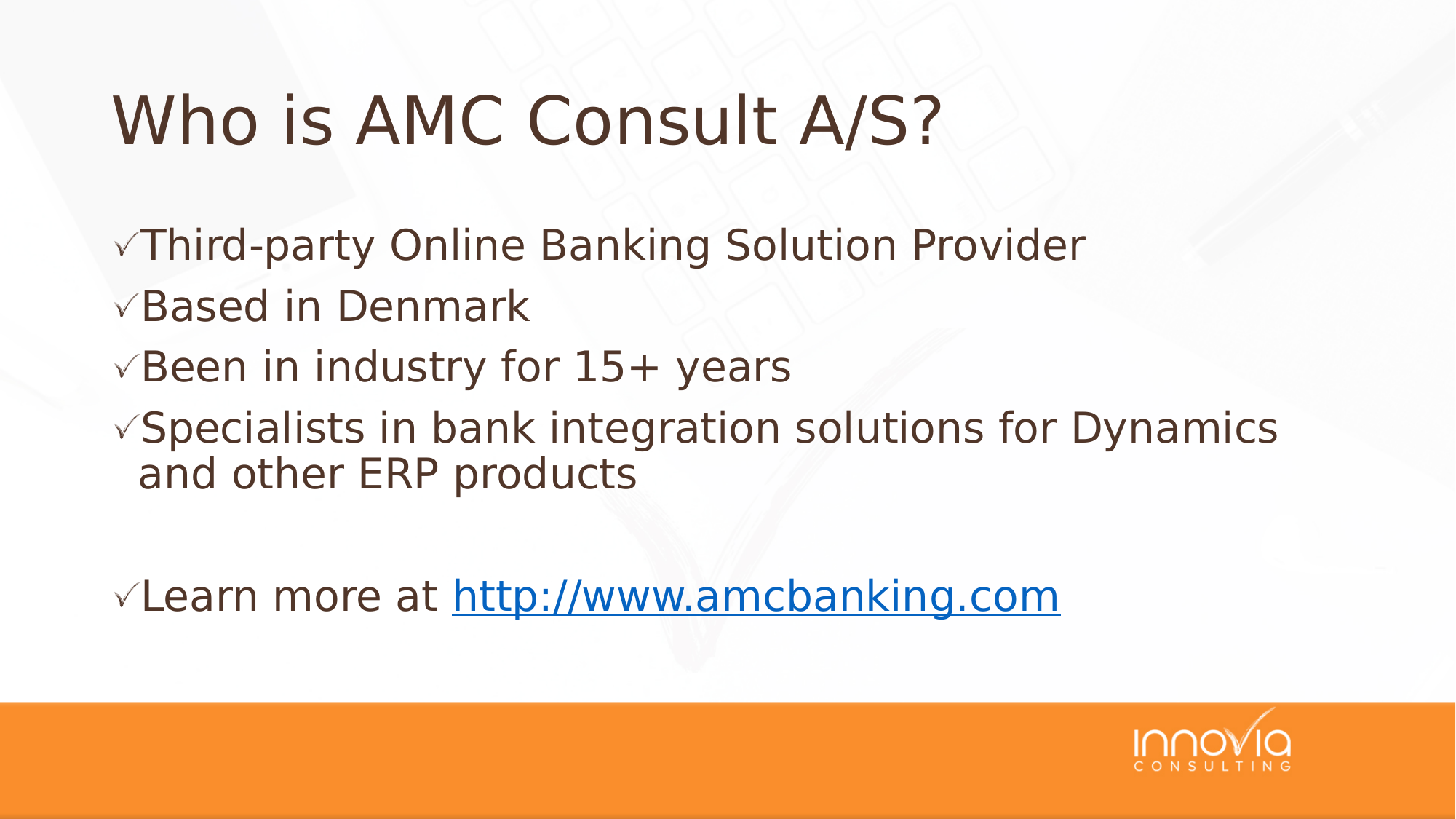

# Who is AMC Consult A/S?
Third-party Online Banking Solution Provider
Based in Denmark
Been in industry for 15+ years
Specialists in bank integration solutions for Dynamics and other ERP products

Learn more at http://www.amcbanking.com